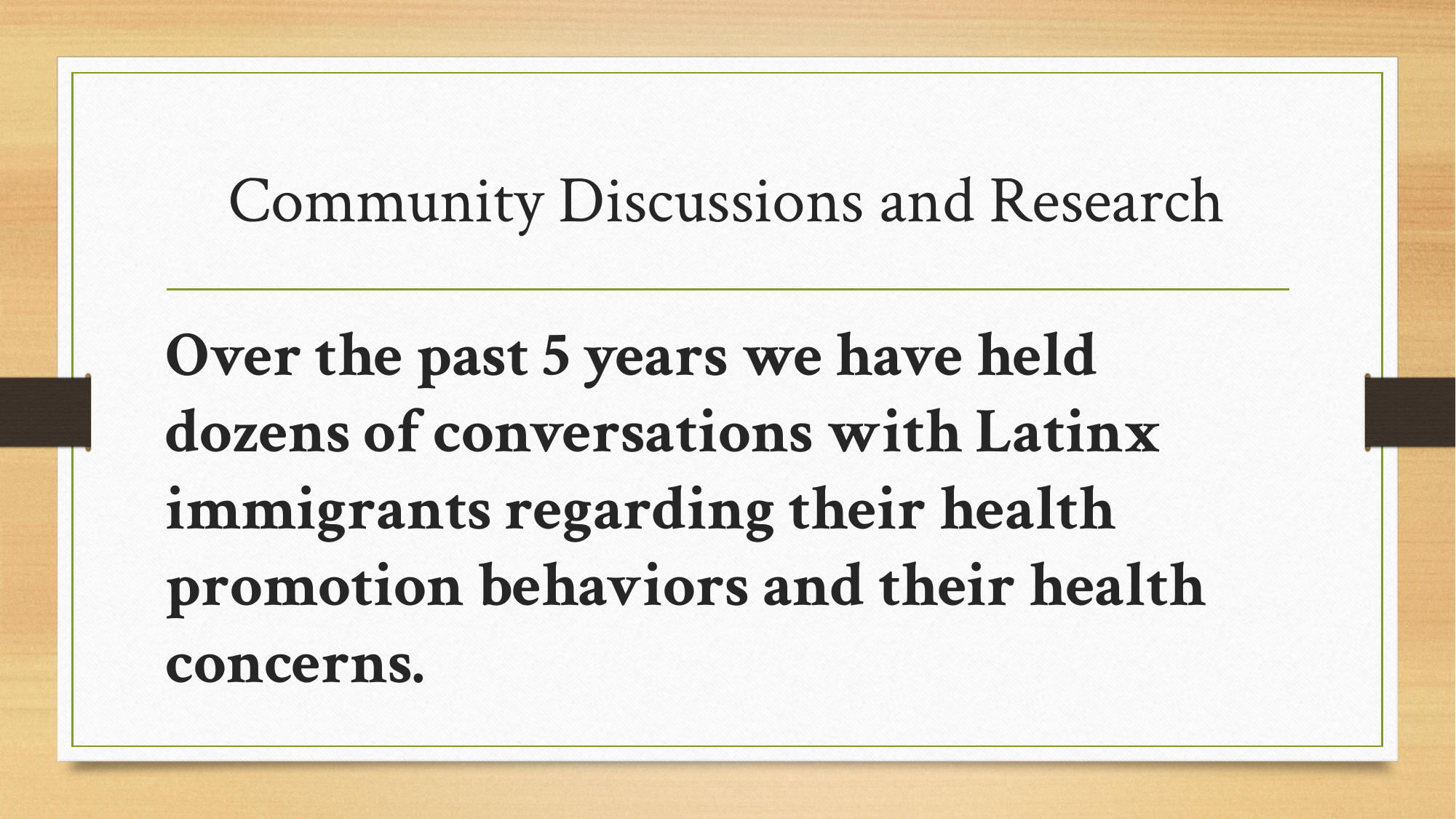

# Community Discussions and Research
Over the past 5 years we have held dozens of conversations with Latinx immigrants regarding their health promotion behaviors and their health concerns.